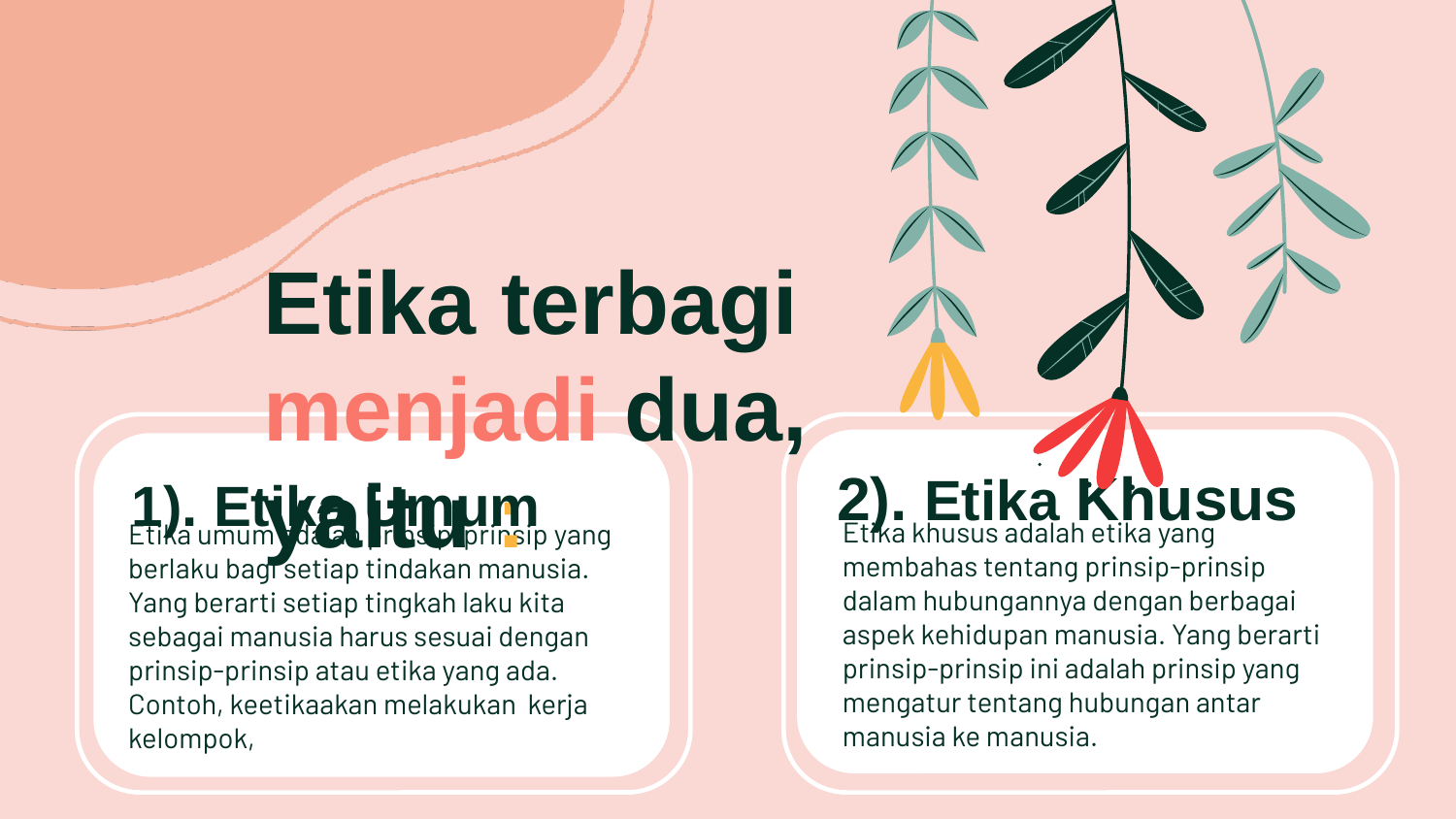

# Etika terbagi menjadi dua, yaitu :

1). Etika Umum

2). Etika Khusus
Etika khusus adalah etika yang membahas tentang prinsip-prinsip dalam hubungannya dengan berbagai aspek kehidupan manusia. Yang berarti prinsip-prinsip ini adalah prinsip yang mengatur tentang hubungan antar manusia ke manusia.
Etika umum adalah prinsip-prinsip yang berlaku bagi setiap tindakan manusia. Yang berarti setiap tingkah laku kita sebagai manusia harus sesuai dengan prinsip-prinsip atau etika yang ada. Contoh, keetikaakan melakukan  kerja kelompok,